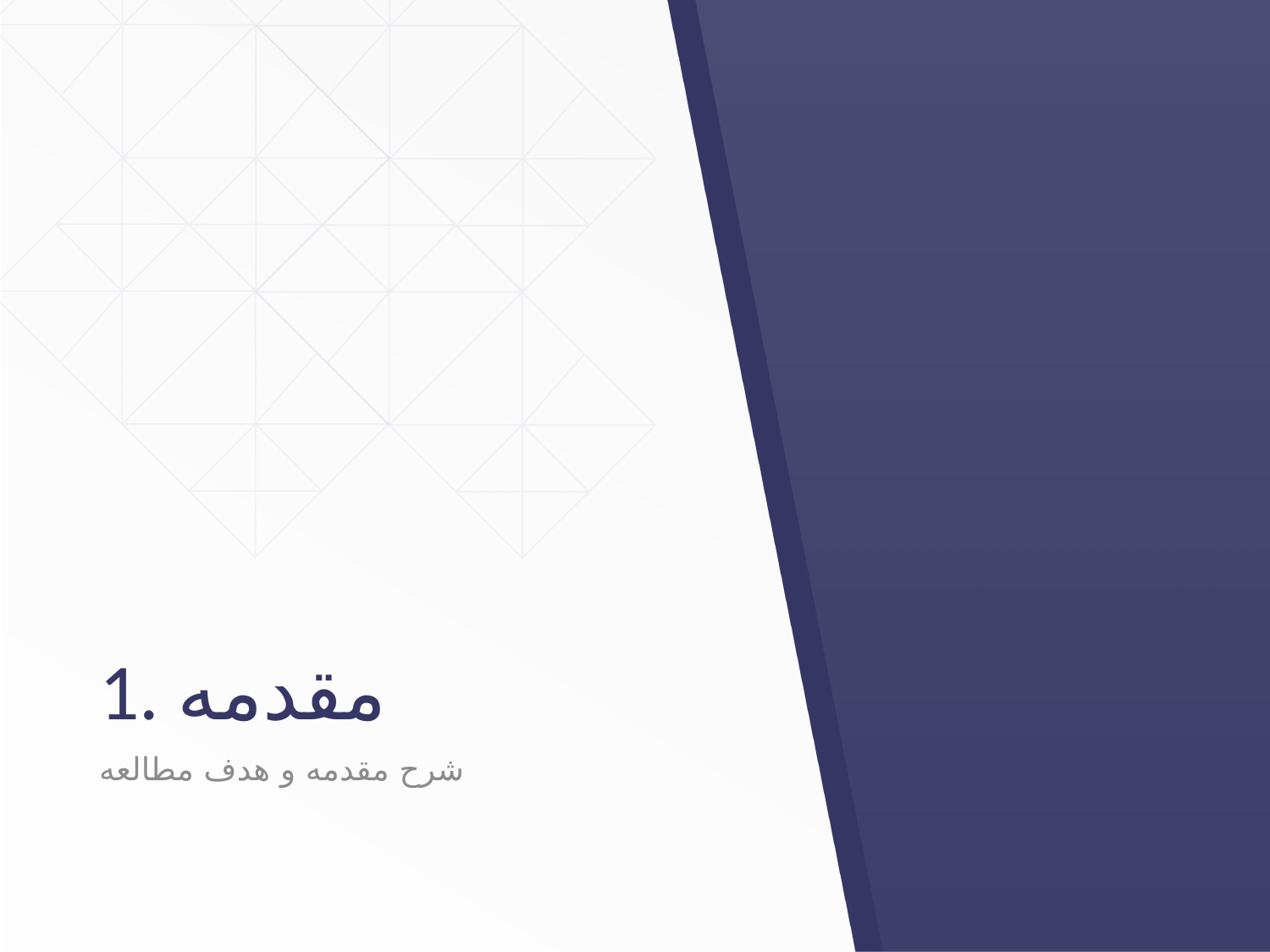

# 1. مقدمه
شرح مقدمه و هدف مطالعه